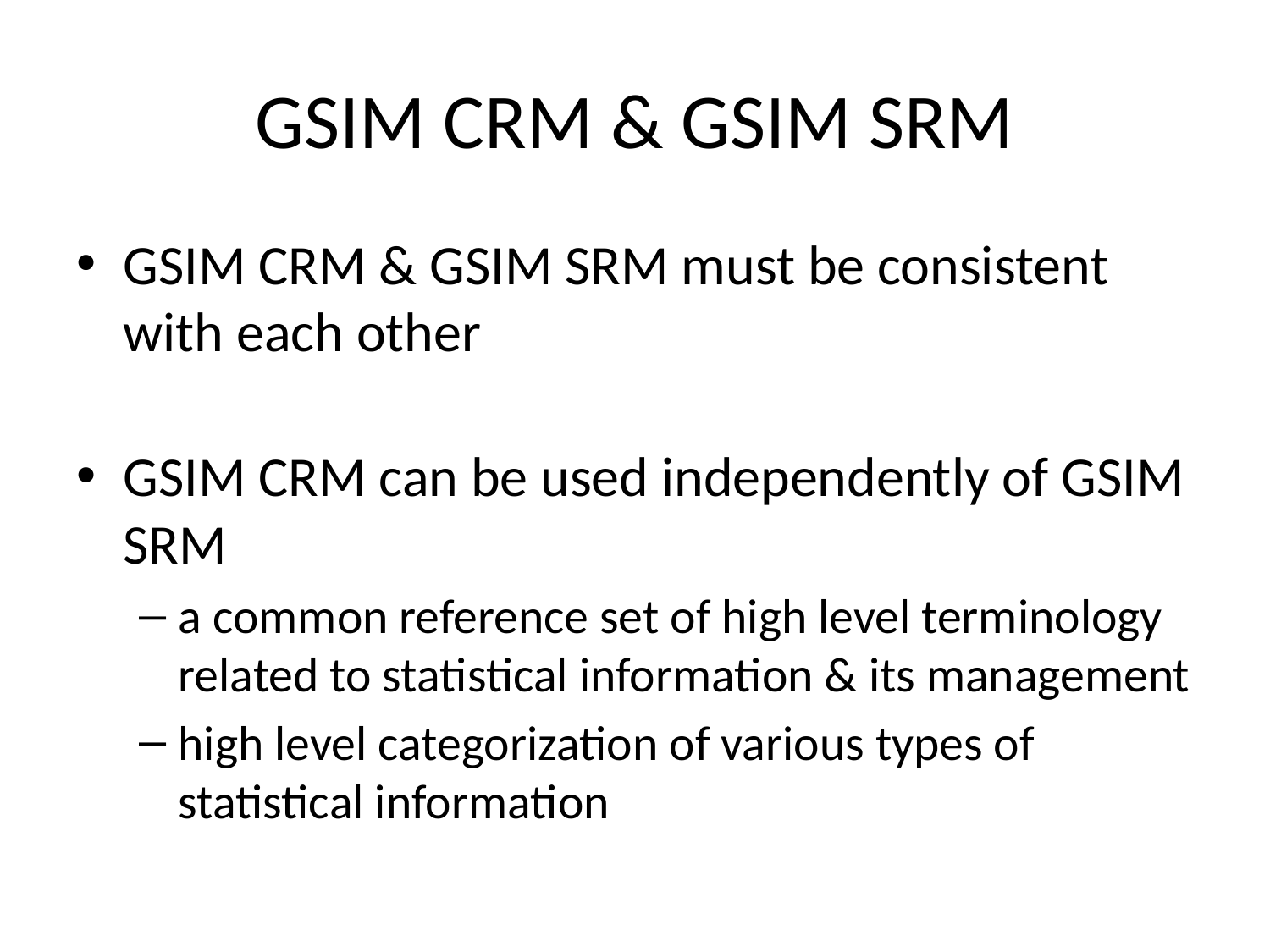

# GSIM CRM & GSIM SRM
GSIM CRM & GSIM SRM must be consistent with each other
GSIM CRM can be used independently of GSIM SRM
a common reference set of high level terminology related to statistical information & its management
high level categorization of various types of statistical information